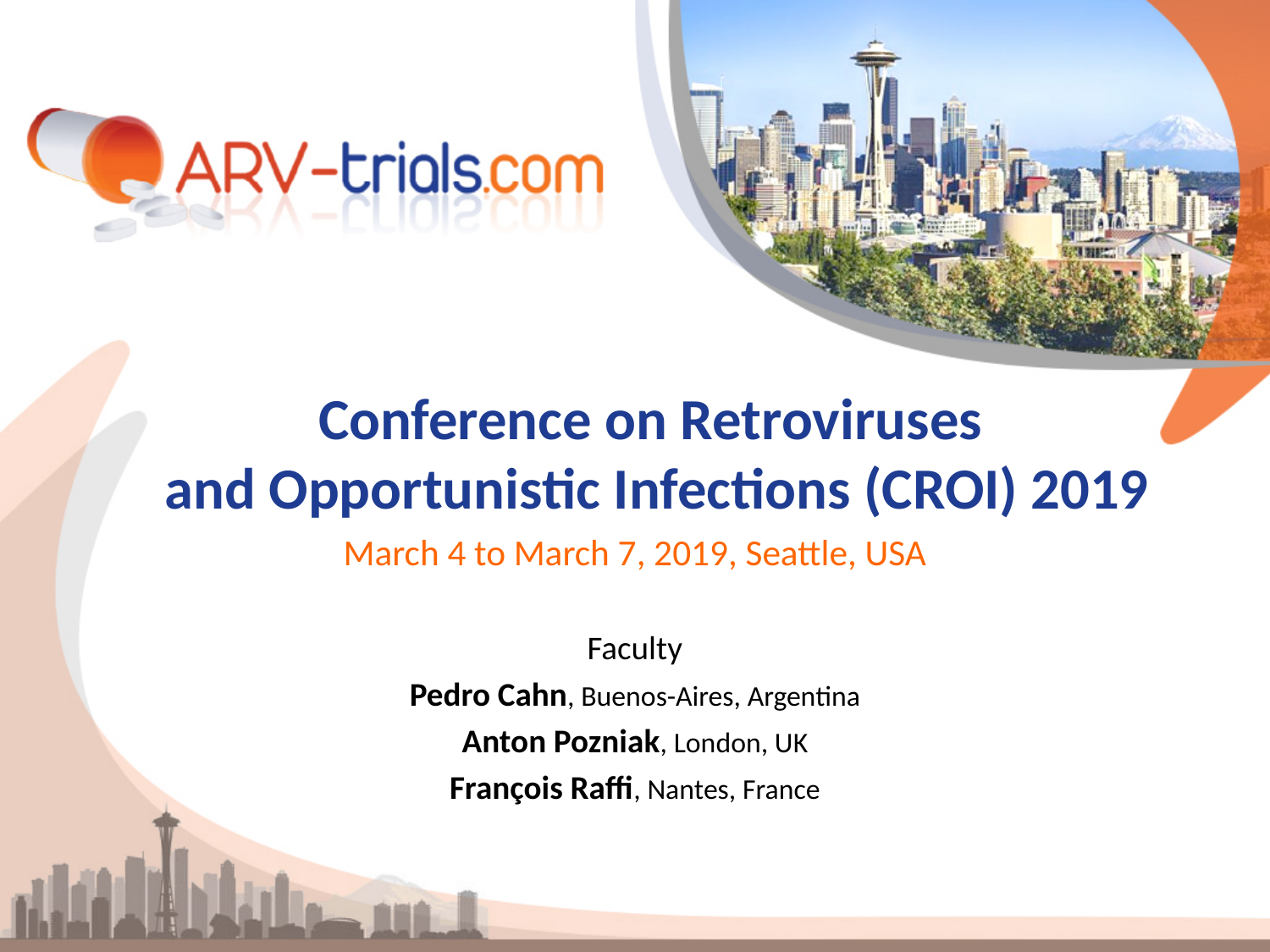

# Conference on Retroviruses and Opportunistic Infections (CROI) 2019
March 4 to March 7, 2019, Seattle, USA

Faculty
Pedro Cahn, Buenos-Aires, Argentina
Anton Pozniak, London, UK
François Raffi, Nantes, France